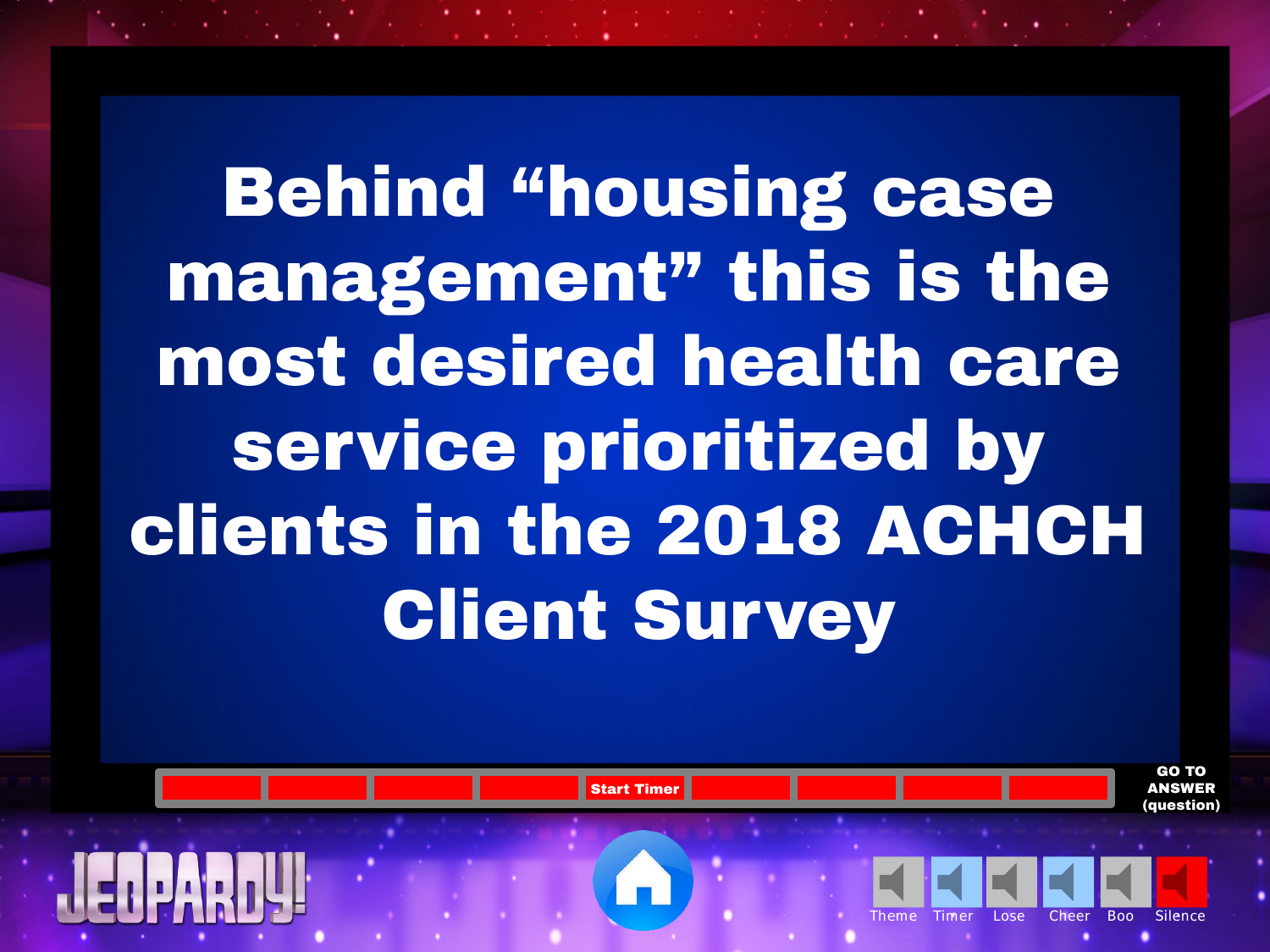

Behind “housing case management” this is the most desired health care service prioritized by clients in the 2018 ACHCH Client Survey